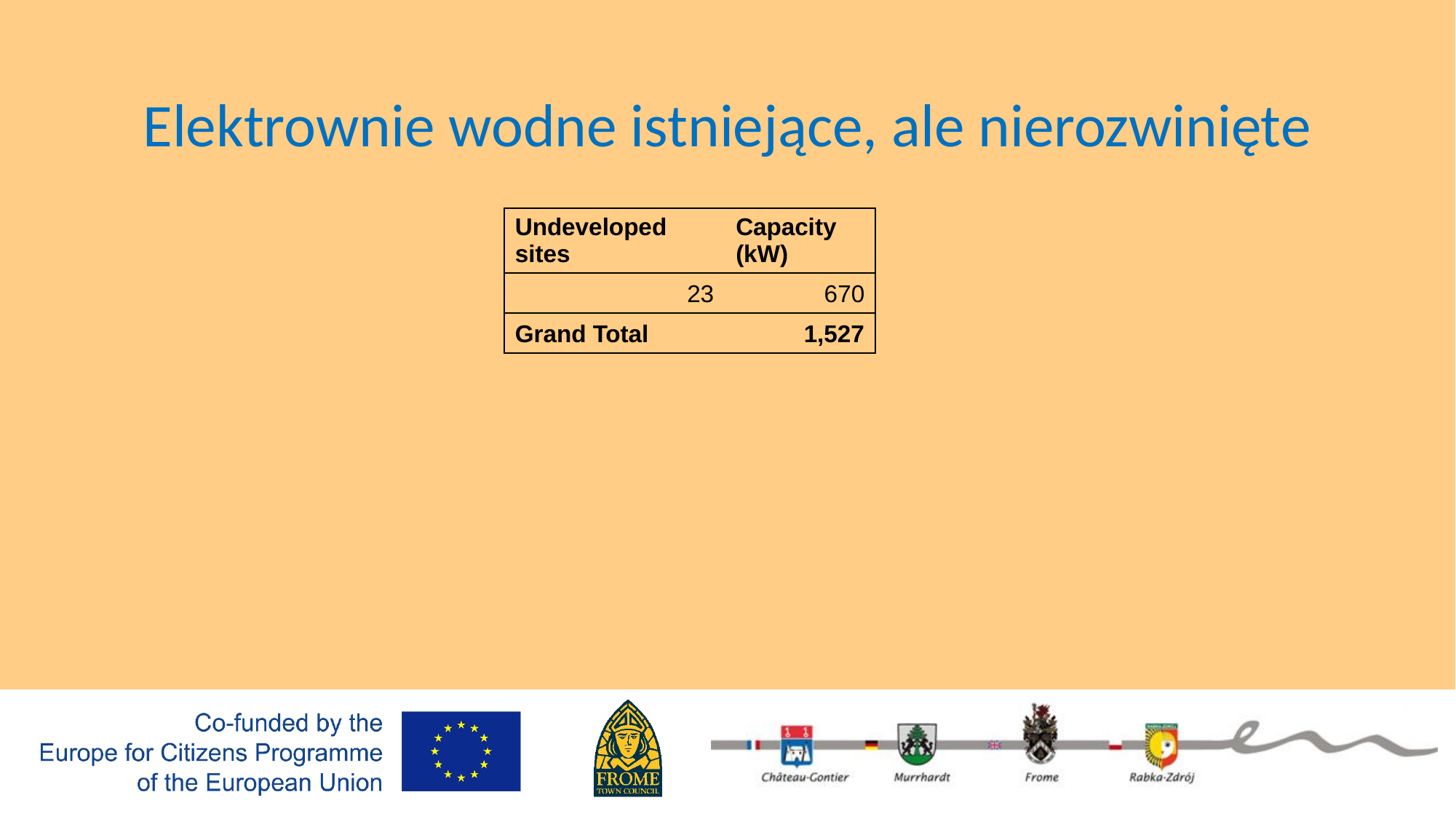

Elektrownie wodne istniejące, ale nierozwinięte
| Undeveloped sites | Capacity (kW) |
| --- | --- |
| 23 | 670 |
| Grand Total | 1,527 |